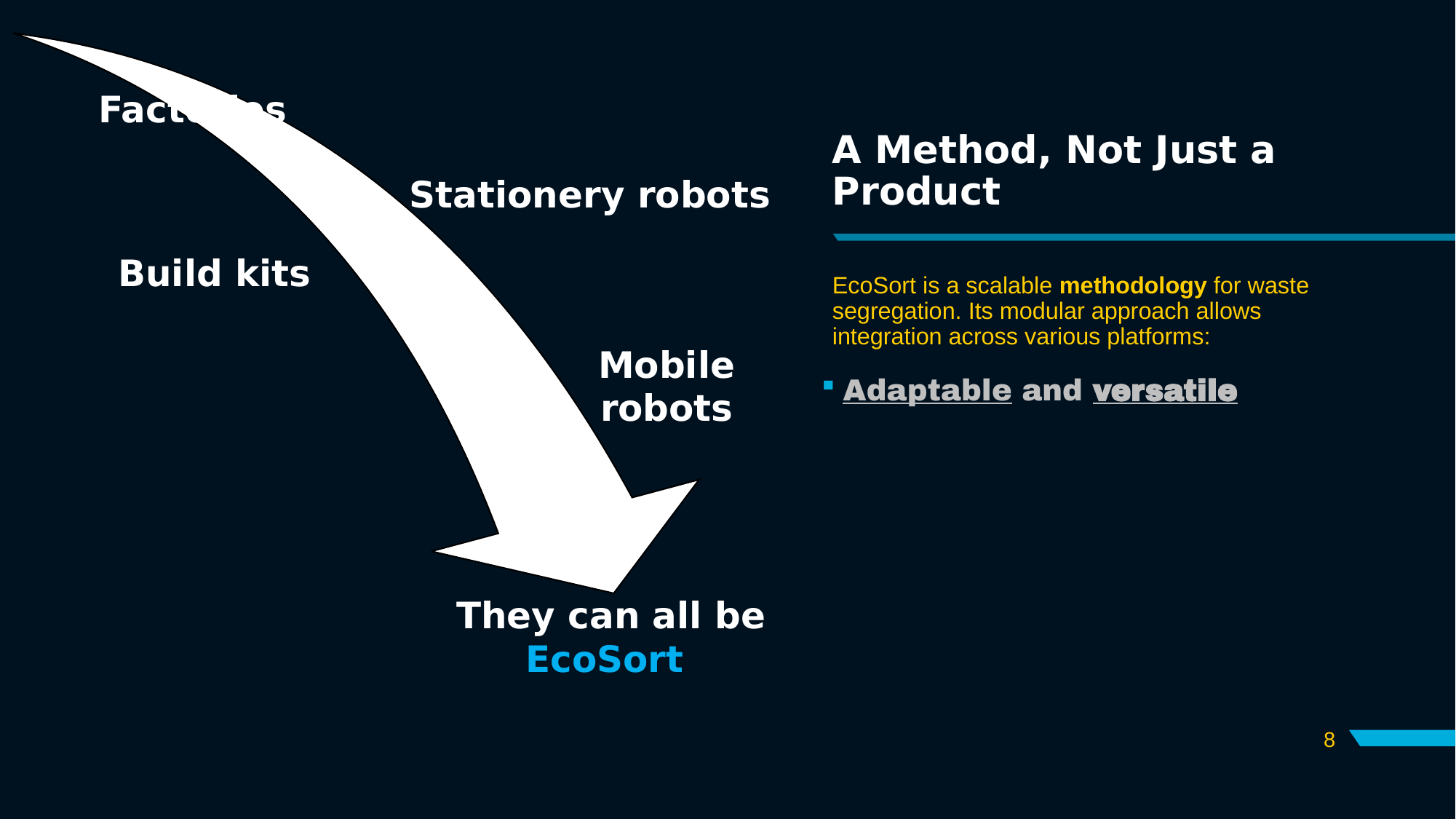

Factories
Stationery robots
Build kits
Mobile robots
 They can all be EcoSort
# A Method, Not Just a Product
EcoSort is a scalable methodology for waste segregation. Its modular approach allows integration across various platforms:

Adaptable and versatile
8